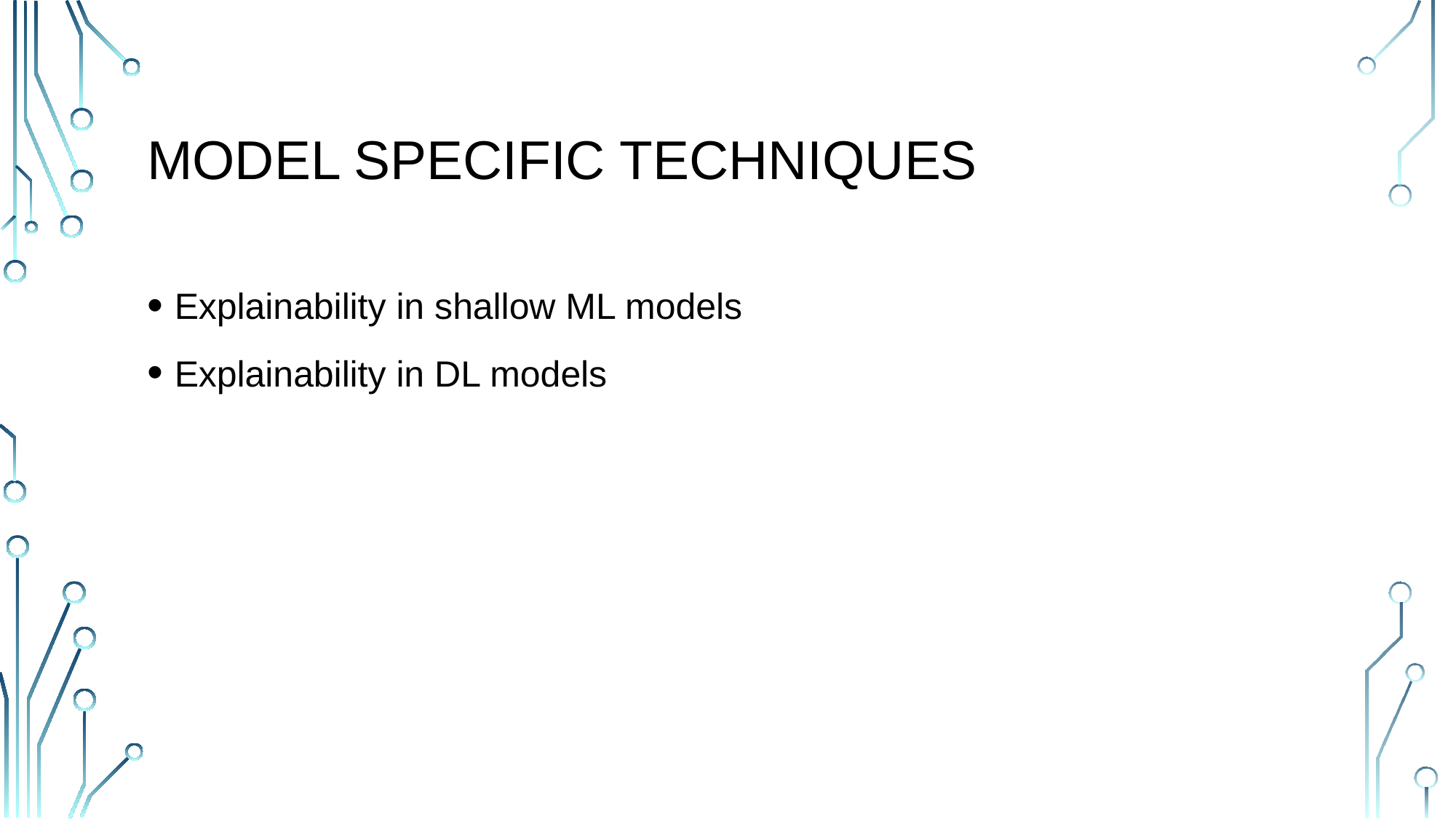

# Model specific techniques
Explainability in shallow ML models
Explainability in DL models